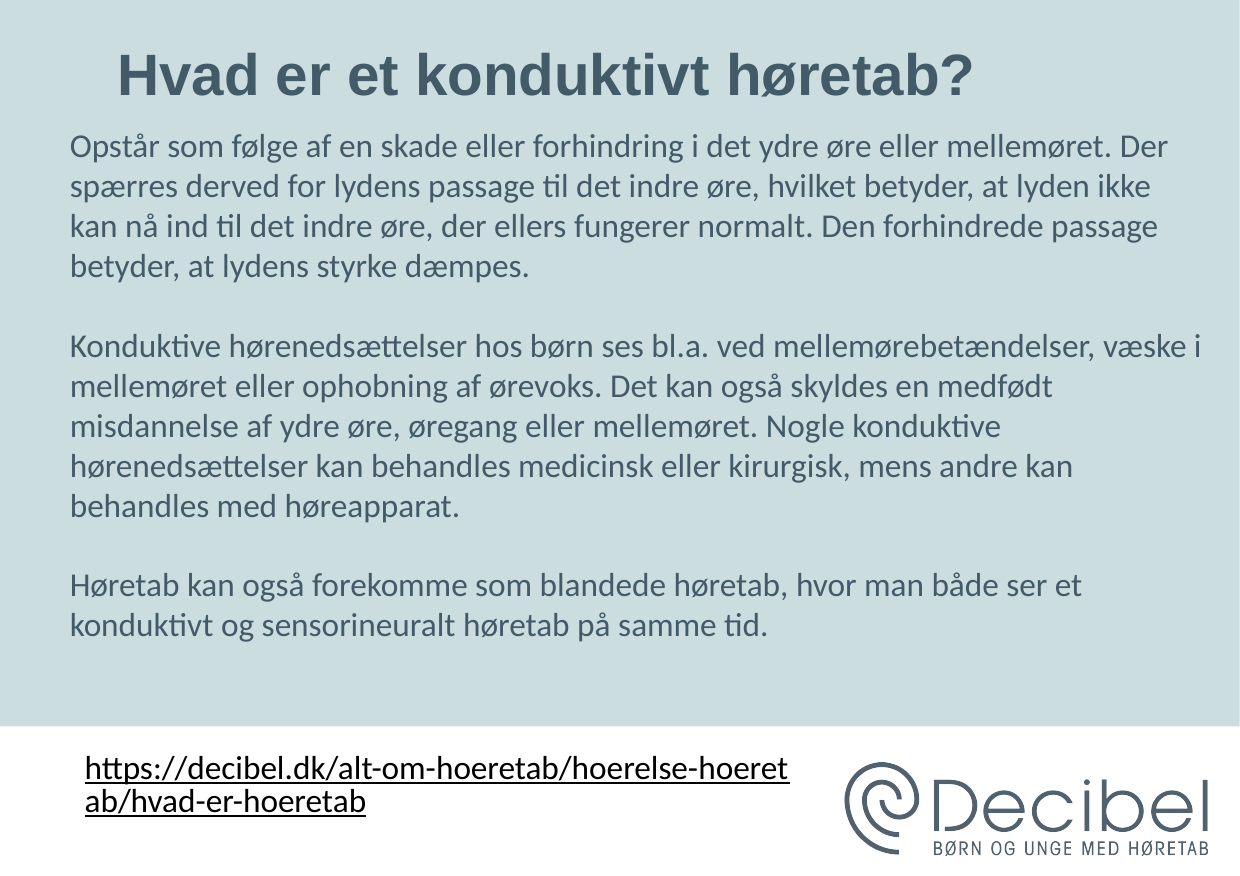

# Hvad er et konduktivt høretab?
Opstår som følge af en skade eller forhindring i det ydre øre eller mellemøret. Der spærres derved for lydens passage til det indre øre, hvilket betyder, at lyden ikke kan nå ind til det indre øre, der ellers fungerer normalt. Den forhindrede passage betyder, at lydens styrke dæmpes.

Konduktive hørenedsættelser hos børn ses bl.a. ved mellemørebetændelser, væske i mellemøret eller ophobning af ørevoks. Det kan også skyldes en medfødt misdannelse af ydre øre, øregang eller mellemøret. Nogle konduktive hørenedsættelser kan behandles medicinsk eller kirurgisk, mens andre kan behandles med høreapparat.

Høretab kan også forekomme som blandede høretab, hvor man både ser et konduktivt og sensorineuralt høretab på samme tid.

https://decibel.dk/alt-om-hoeretab/hoerelse-hoeretab/hvad-er-hoeretab